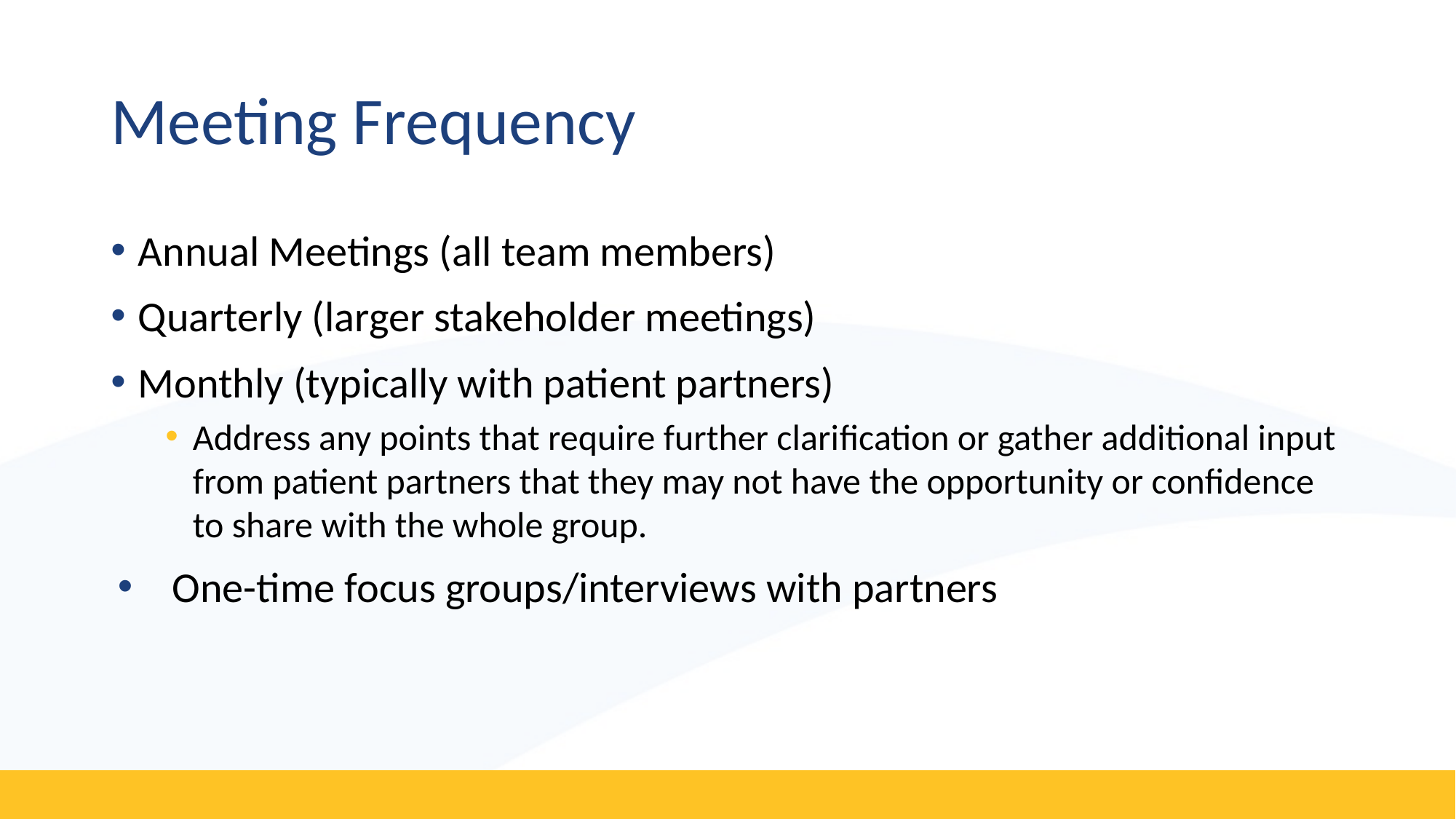

# Meeting Frequency
Annual Meetings (all team members)
Quarterly (larger stakeholder meetings)
Monthly (typically with patient partners)
Address any points that require further clariﬁcation or gather additional input from patient partners that they may not have the opportunity or conﬁdence to share with the whole group.
One-time focus groups/interviews with partners